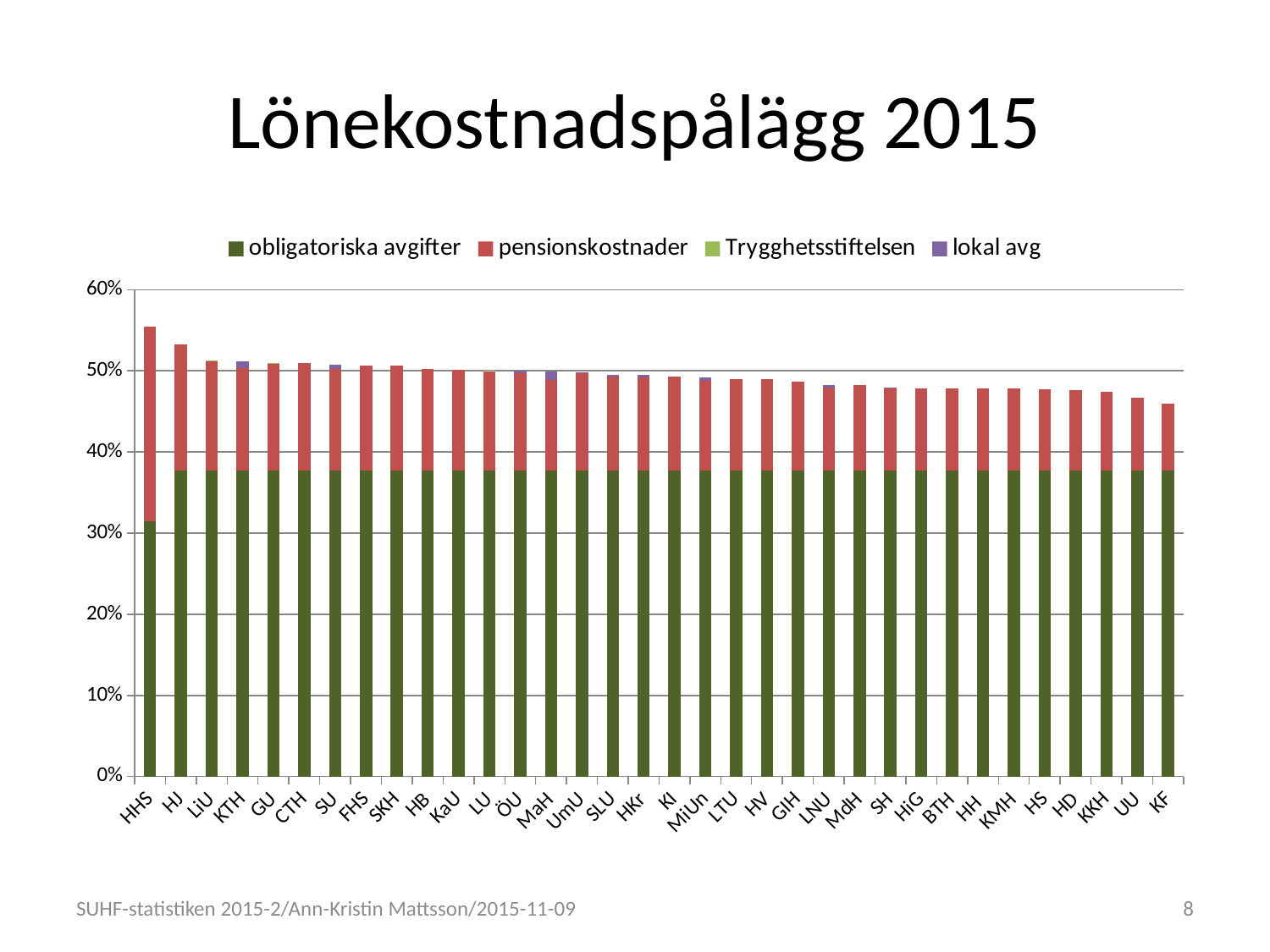

# Lönekostnadspålägg 2015

### Chart

| Category | obligatoriska avgifter | pensionskostnader | Trygghetsstiftelsen | lokal avg |
|---|---|---|---|---|
| HHS | 0.3142 | 0.24 | None | 0.0 |
| HJ | 0.37697 | 0.15544 | None | 0.0 |
| LiU | 0.37697 | 0.135 | 0.00055 | -2e-05 |
| KTH | 0.37697 | 0.12618 | None | 0.00835 |
| GU | 0.37697 | 0.13256 | 0.00055 | 0.0 |
| CTH | 0.37697 | 0.13303 | None | 0.0 |
| SU | 0.37697 | 0.125 | None | 0.00583 |
| FHS | 0.37697 | 0.13 | None | 0.0 |
| SKH | 0.37697 | 0.13 | None | 0.0 |
| HB | 0.37697 | 0.125 | None | 0.0 |
| KaU | 0.37697 | 0.1242 | None | 0.0 |
| LU | 0.37697 | 0.1227 | 0.00055 | 0.00018 |
| ÖU | 0.37697 | 0.12 | None | 0.00303 |
| MaH | 0.37697 | 0.11135 | None | 0.0105 |
| UmU | 0.37697 | 0.11988 | None | 0.00115 |
| SLU | 0.37697 | 0.1164 | None | 0.00213 |
| HKr | 0.37697 | 0.115 | None | 0.003 |
| KI | 0.37697 | 0.11588 | None | 0.0 |
| MiUn | 0.37697 | 0.111 | None | 0.0043 |
| LTU | 0.37697 | 0.11303 | None | 0.0 |
| HV | 0.37697 | 0.11303 | None | 0.0 |
| GIH | 0.37697 | 0.11 | None | 0.0 |
| LNU | 0.37697 | 0.10227 | None | 0.003 |
| MdH | 0.37697 | 0.105 | None | 0.0 |
| SH | 0.37697 | 0.102 | None | 5e-05 |
| HiG | 0.37697 | 0.1017 | None | 0.0 |
| BTH | 0.37697 | 0.10166 | None | 0.0 |
| HH  | 0.37697 | 0.10166 | None | 0.0 |
| KMH | 0.37697 | 0.10166 | None | 0.0 |
| HS | 0.37697 | 0.1 | None | 0.0 |
| HD | 0.37697 | 0.099 | None | 0.0 |
| KKH | 0.37697 | 0.097 | None | 0.0 |
| UU | 0.37697 | 0.09003 | None | 0.0 |
| KF | 0.37697 | 0.083 | None | 0.0 |
SUHF-statistiken 2015-2/Ann-Kristin Mattsson/2015-11-09
8